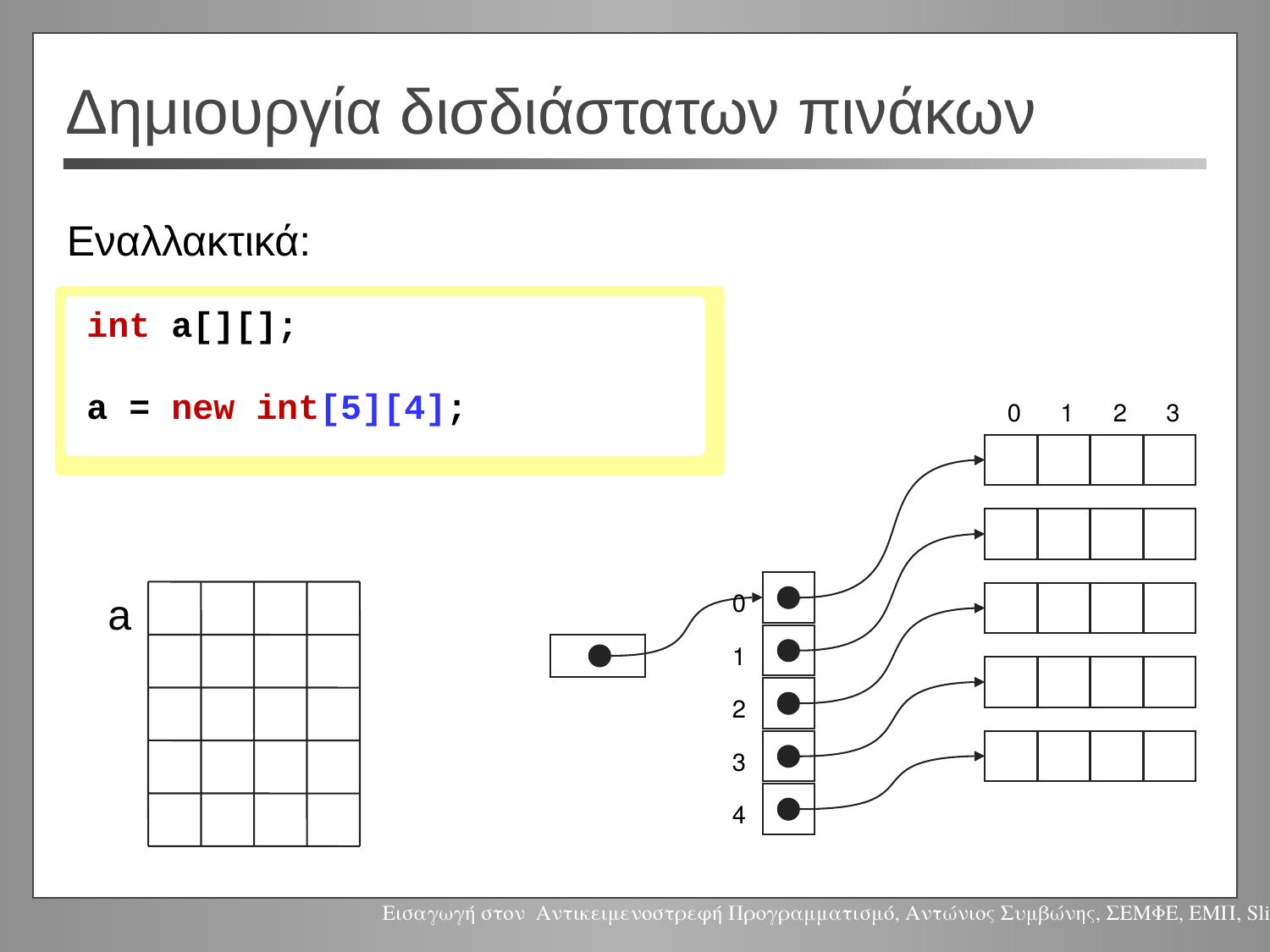

# Δημιουργία δισδιάστατων πινάκων
Εναλλακτικά:

int a[][];

a = new int[5][4];
0
1
2
3

0

1

2

3

4

a